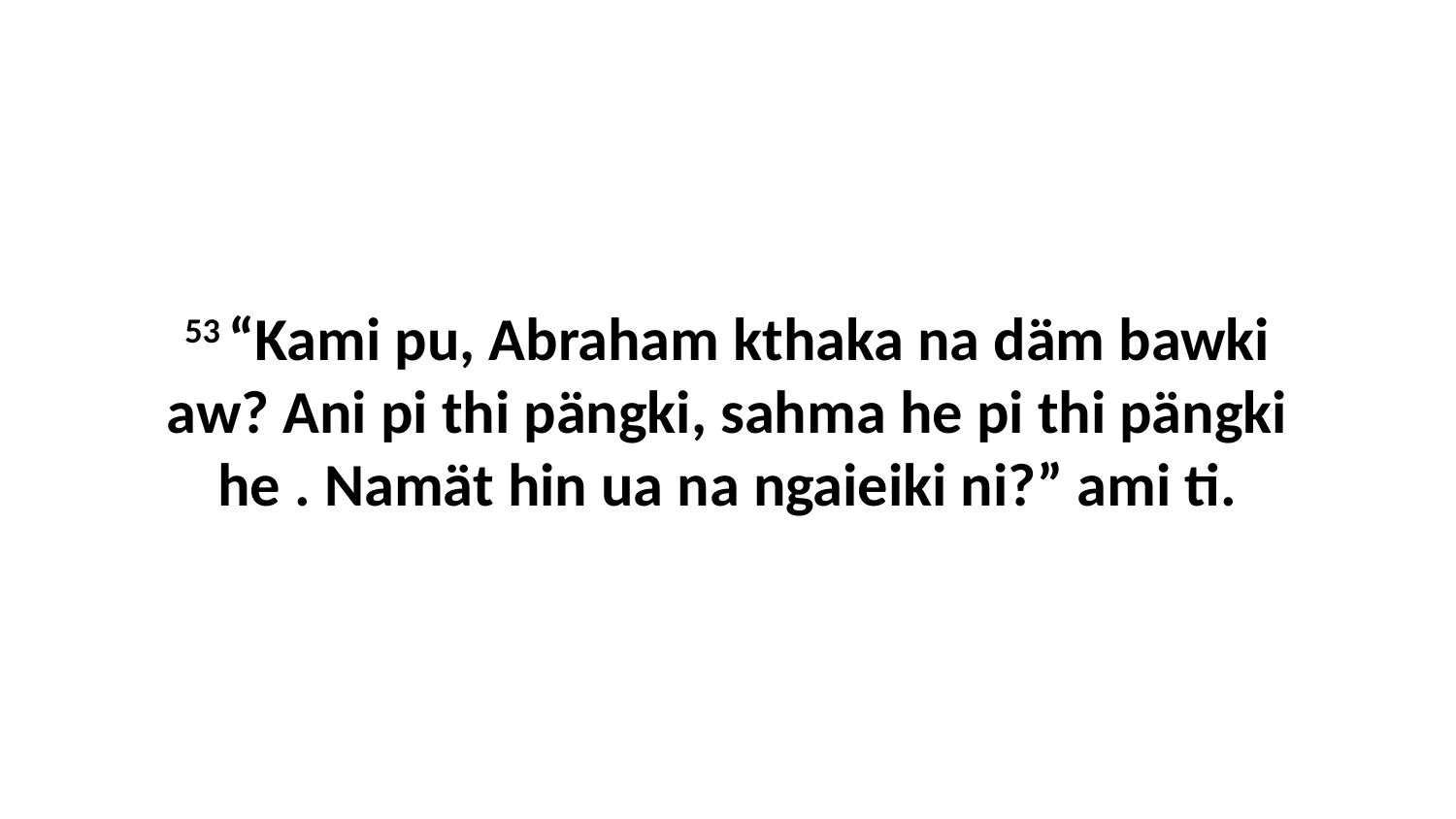

53 “Kami pu, Abraham kthaka na däm bawki aw? Ani pi thi pängki, sahma he pi thi pängki he . Namät hin ua na ngaieiki ni?” ami ti.